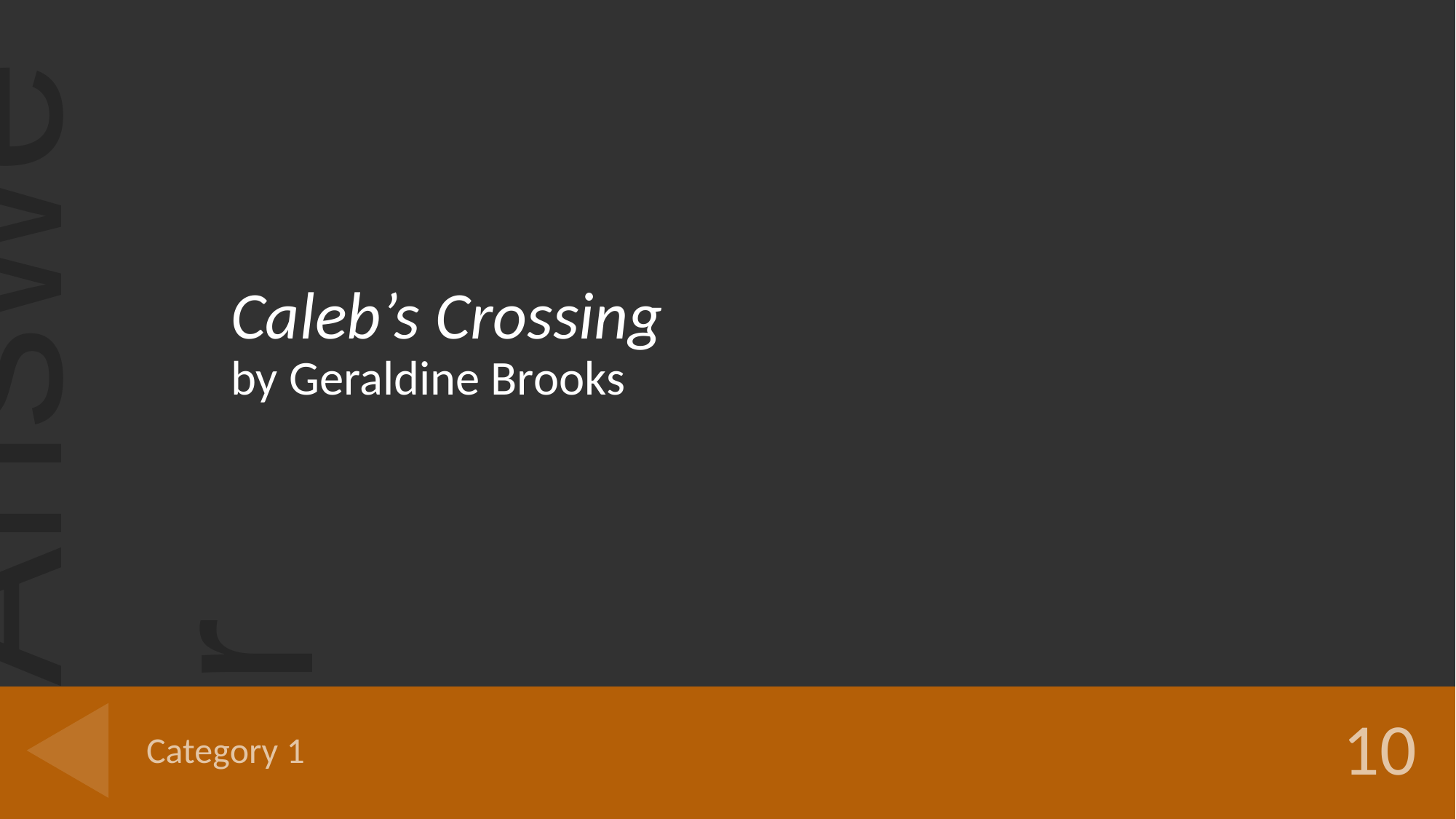

Caleb’s Crossing
by Geraldine Brooks
# Category 1
10